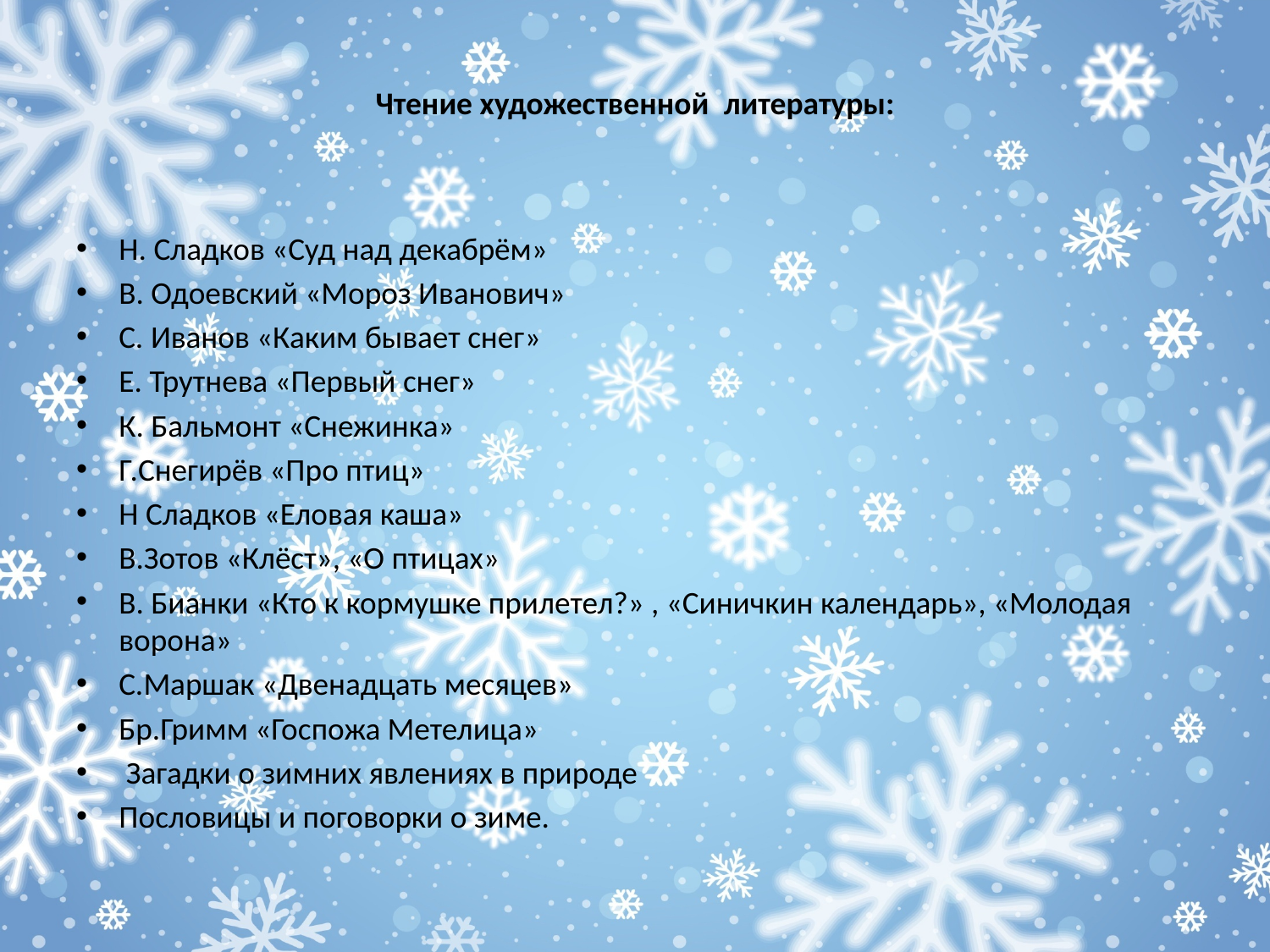

# Чтение художественной  литературы:
Н. Сладков «Суд над декабрём»
В. Одоевский «Мороз Иванович»
С. Иванов «Каким бывает снег»
Е. Трутнева «Первый снег»
К. Бальмонт «Снежинка»
Г.Снегирёв «Про птиц»
Н Сладков «Еловая каша»
В.Зотов «Клёст», «О птицах»
В. Бианки «Кто к кормушке прилетел?» , «Синичкин календарь», «Молодая ворона»
С.Маршак «Двенадцать месяцев»
Бр.Гримм «Госпожа Метелица»
 Загадки о зимних явлениях в природе
Пословицы и поговорки о зиме.